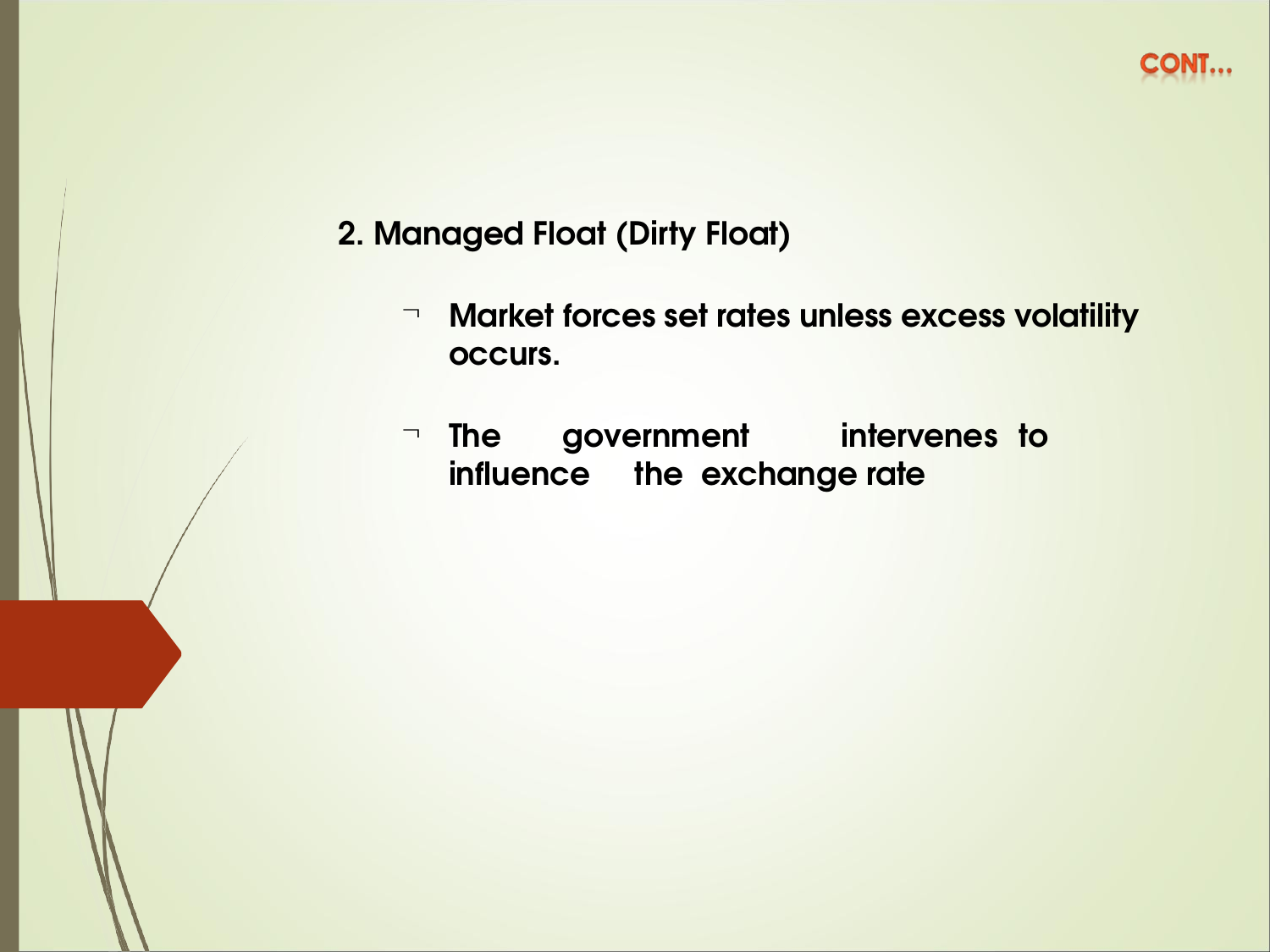

Managed Float (Dirty Float)

Market forces set rates unless excess volatility  occurs.

The	government	intervenes	to	influence	the  exchange rate